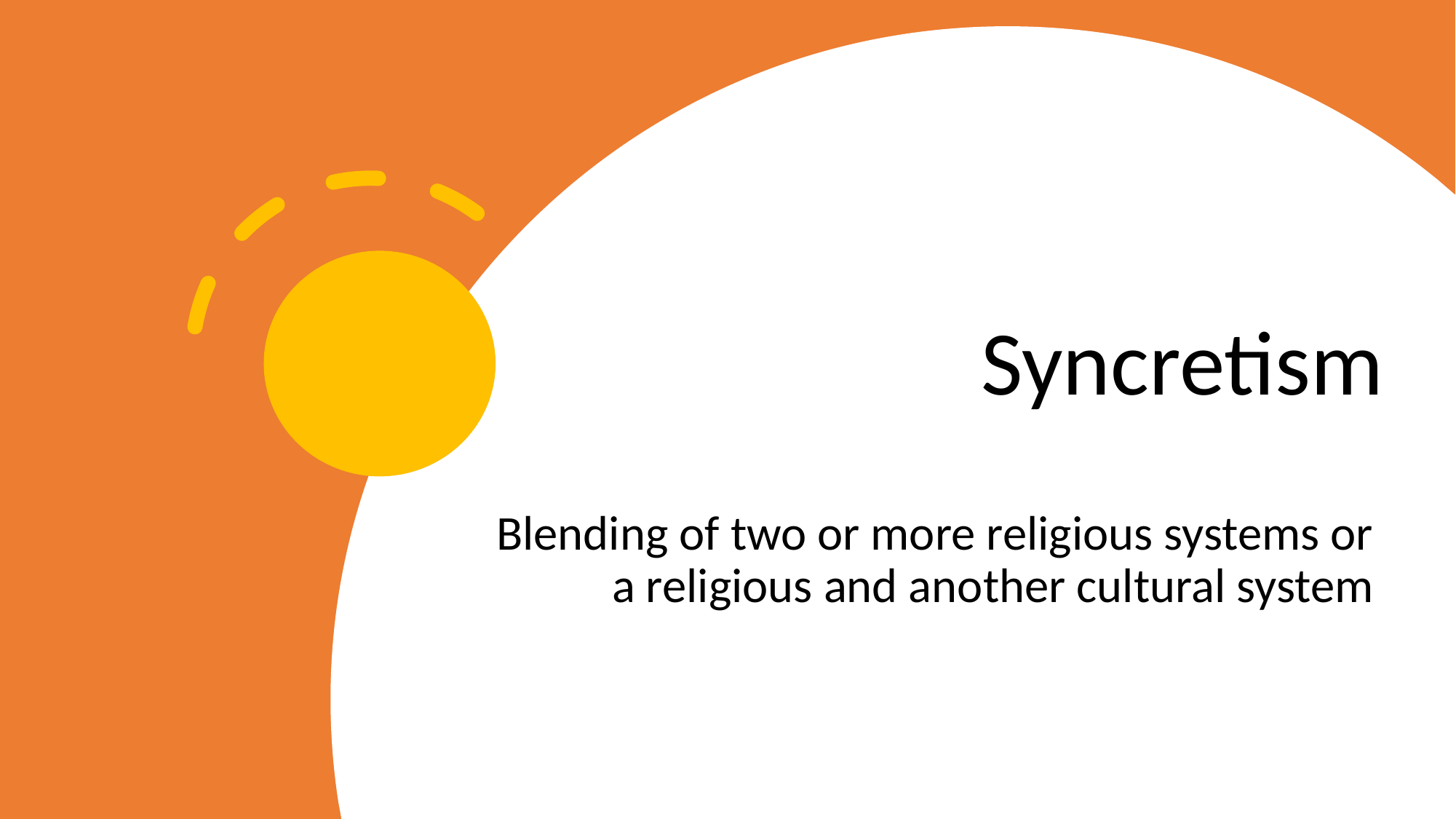

# Syncretism

Blending of two or more religious systems or a religious and another cultural system